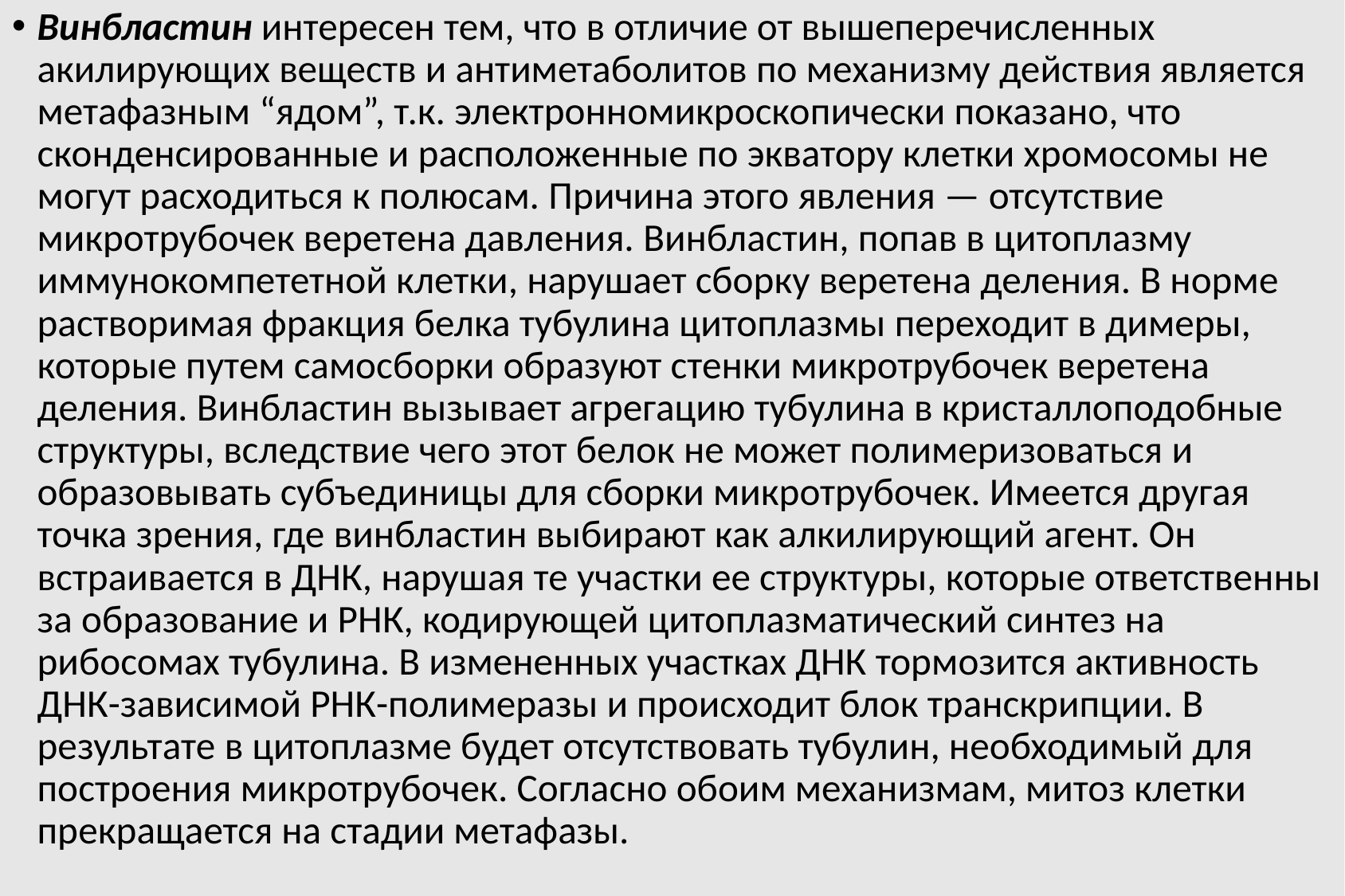

Винбластин интересен тем, что в отличие от вышеперечисленных акилирующих веществ и антиметаболитов по механизму действия является метафазным “ядом”, т.к. электронномикроскопически показано, что сконденсированные и расположенные по экватору клетки хромосомы не могут расходиться к полюсам. Причина этого явления — отсутствие микротрубочек веретена давления. Винбластин, попав в цитоплазму иммунокомпететной клетки, нарушает сборку веретена деления. В норме растворимая фракция белка тубулина цитоплазмы переходит в димеры, которые путем самосборки образуют стенки микротрубочек веретена деления. Винбластин вызывает агрегацию тубулина в кристаллоподобные структуры, вследствие чего этот белок не может полимеризоваться и образовывать субъединицы для сборки микротрубочек. Имеется другая точка зрения, где винбластин выбирают как алкилирующий агент. Он встраивается в ДНК, нарушая те участки ее структуры, которые ответственны за образование и РНК, кодирующей цитоплазматический синтез на рибосомах тубулина. В измененных участках ДНК тормозится активность ДНК-зависимой РНК-полимеразы и происходит блок транскрипции. В результате в цитоплазме будет отсутствовать тубулин, необходимый для построения микротрубочек. Согласно обоим механизмам, митоз клетки прекращается на стадии метафазы.